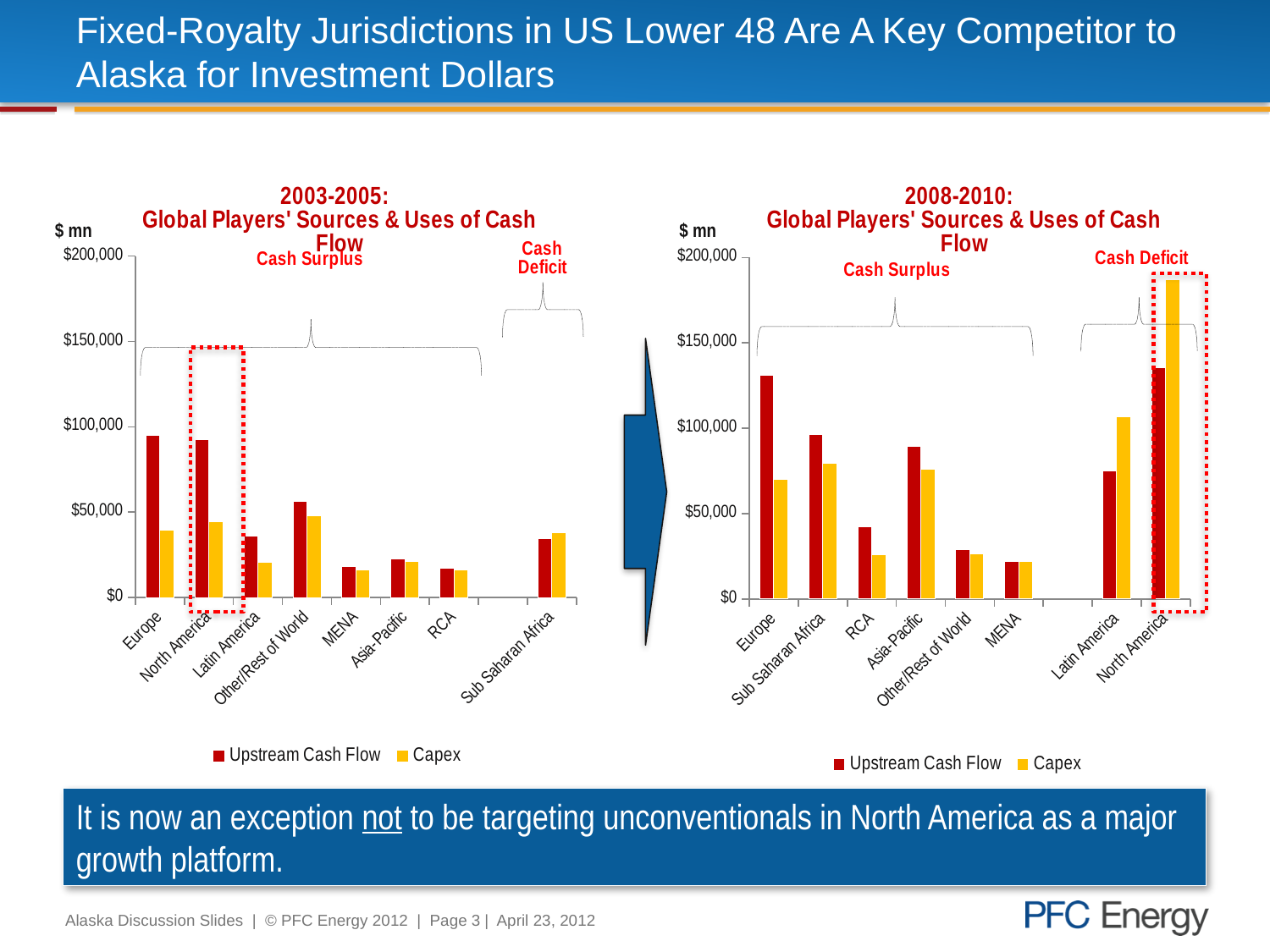

# Fixed-Royalty Jurisdictions in US Lower 48 Are A Key Competitor to Alaska for Investment Dollars

### Chart: 2003-2005:
Global Players' Sources & Uses of Cash Flow

| Category | Upstream Cash Flow | Capex |
|---|---|---|
| Europe | 94732.94539999997 | 39591.421599999994 |
| North America | 92692.99399999995 | 44360.2138 |
| Latin America | 35859.0 | 20778.0 |
| Other/Rest of World | 56104.95800000001 | 47813.2068 |
| MENA | 18027.5662 | 16220.635200000002 |
| Asia-Pacific | 22774.95840000002 | 21238.3674 |
| RCA | 17130.368600000005 | 16230.111400000014 |
|  | None | None |
| Sub Saharan Africa | 34417.6682 | 37901.972400000006 |

### Chart: 2008-2010:
Global Players' Sources & Uses of Cash Flow

| Category | Upstream Cash Flow | Capex |
|---|---|---|
| Europe | 130936.3041 | 69800.2607 |
| Sub Saharan Africa | 96084.97760000001 | 79222.26879999999 |
| RCA | 42508.59789999999 | 25965.800499999998 |
| Asia-Pacific | 89180.55679999999 | 76179.137 |
| Other/Rest of World | 29044.769299999996 | 26340.4364 |
| MENA | 22184.014600000002 | 22168.279799999997 |
|  | None | None |
| Latin America | 75112.0 | 106492.0 |
| North America | 135259.2414 | 187128.2797 |
$ mn
$ mn

It is now an exception not to be targeting unconventionals in North America as a major growth platform.